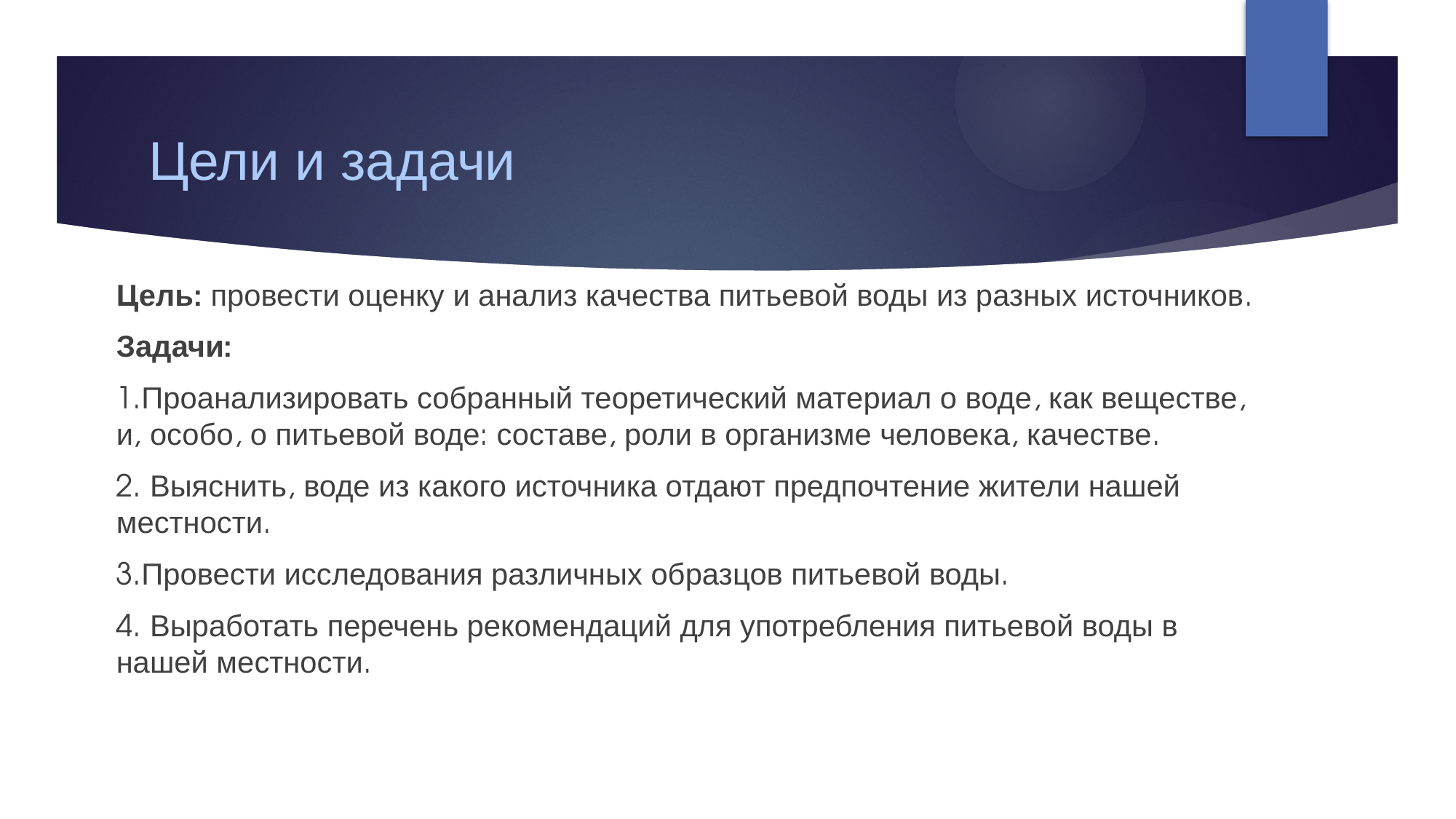

# Цели и задачи
Цель: провести оценку и анализ качества питьевой воды из разных источников.
Задачи:
1.Проанализировать собранный теоретический материал о воде, как веществе, и, особо, о питьевой воде: составе, роли в организме человека, качестве.
2. Выяснить, воде из какого источника отдают предпочтение жители нашей местности.
3.Провести исследования различных образцов питьевой воды.
4. Выработать перечень рекомендаций для употребления питьевой воды в нашей местности.